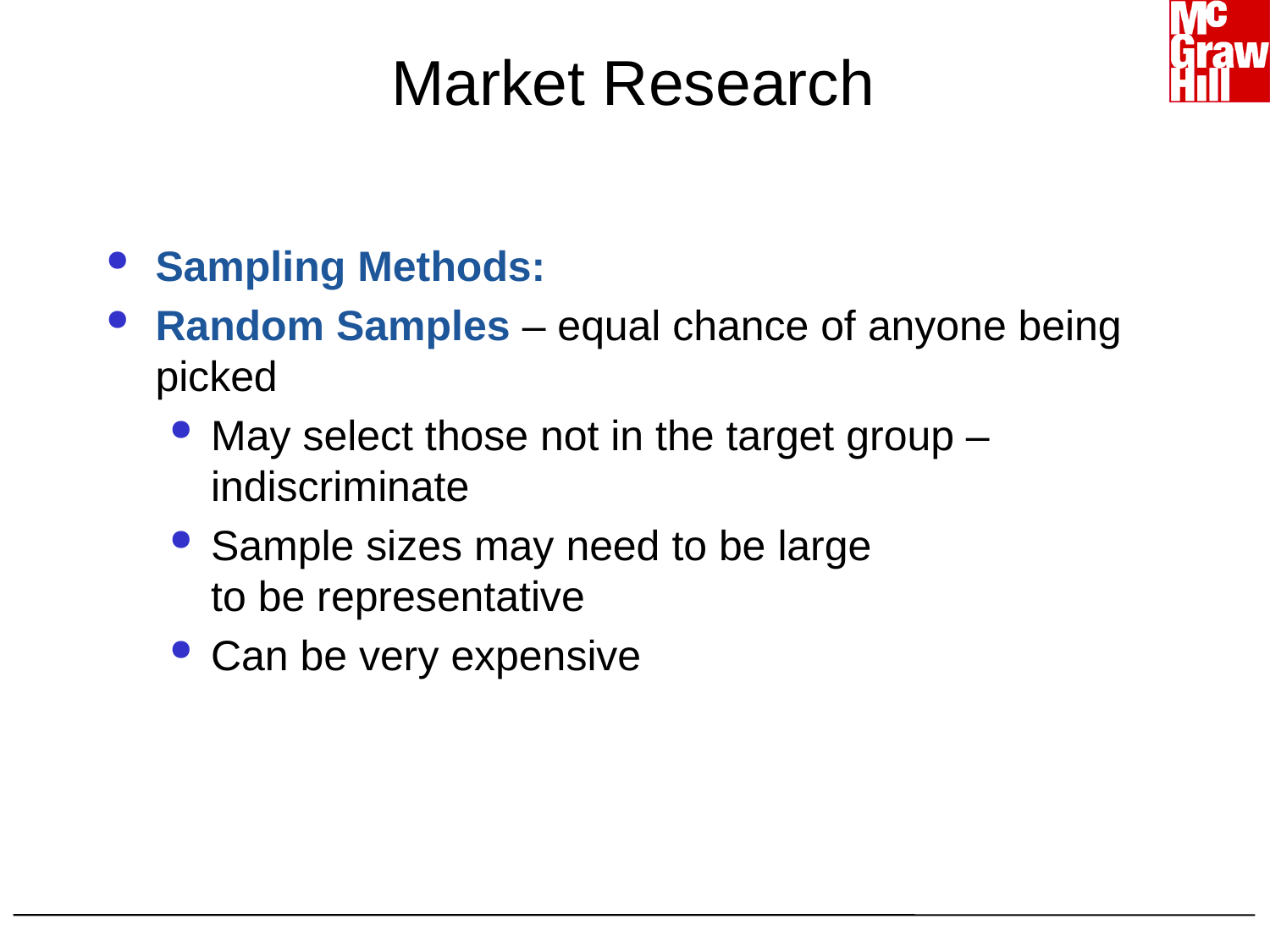

# Market Research
Sampling Methods:
Random Samples – equal chance of anyone being picked
May select those not in the target group – indiscriminate
Sample sizes may need to be large
to be representative
Can be very expensive